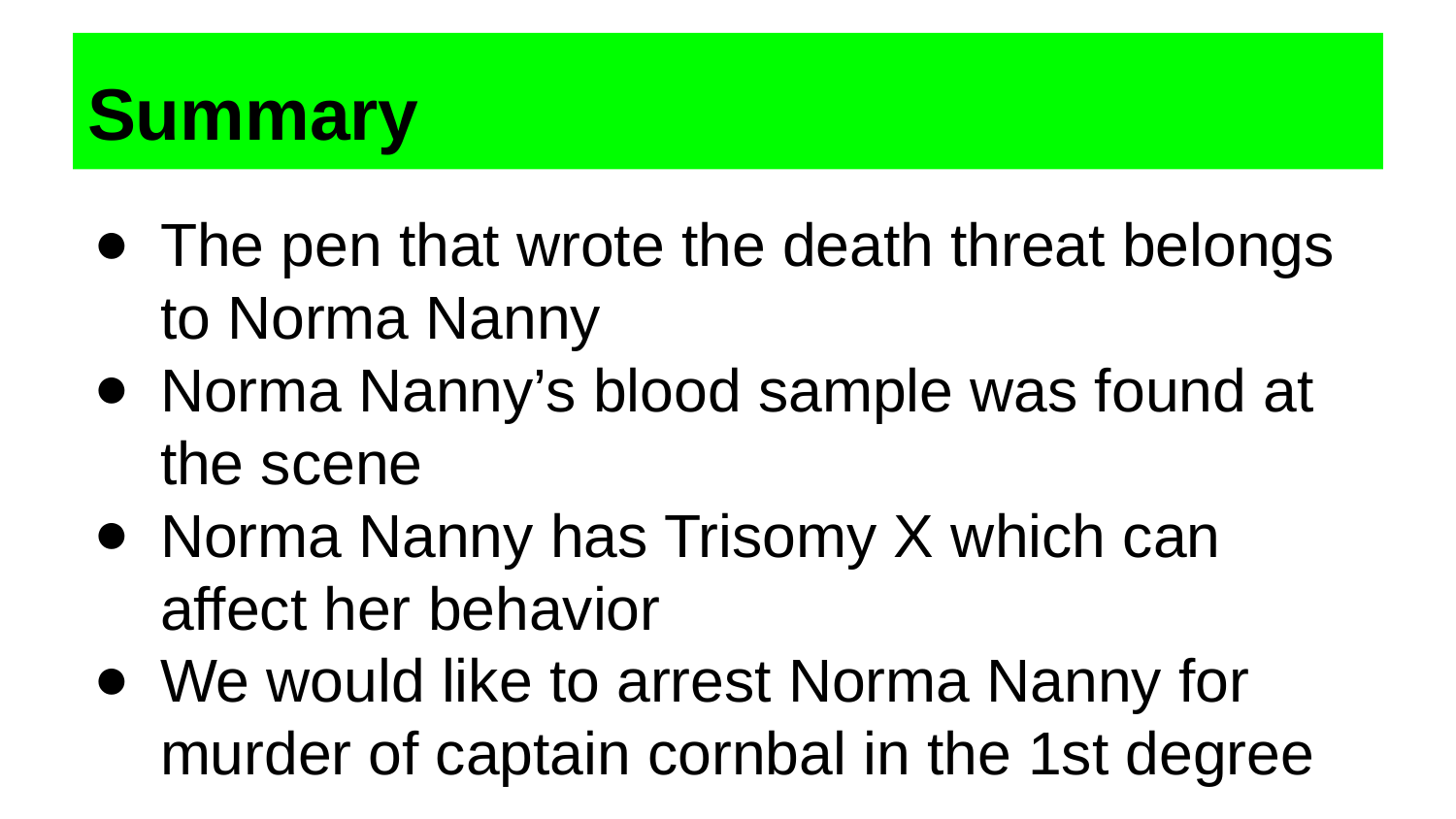

# Summary
The pen that wrote the death threat belongs to Norma Nanny
Norma Nanny’s blood sample was found at the scene
Norma Nanny has Trisomy X which can affect her behavior
We would like to arrest Norma Nanny for murder of captain cornbal in the 1st degree